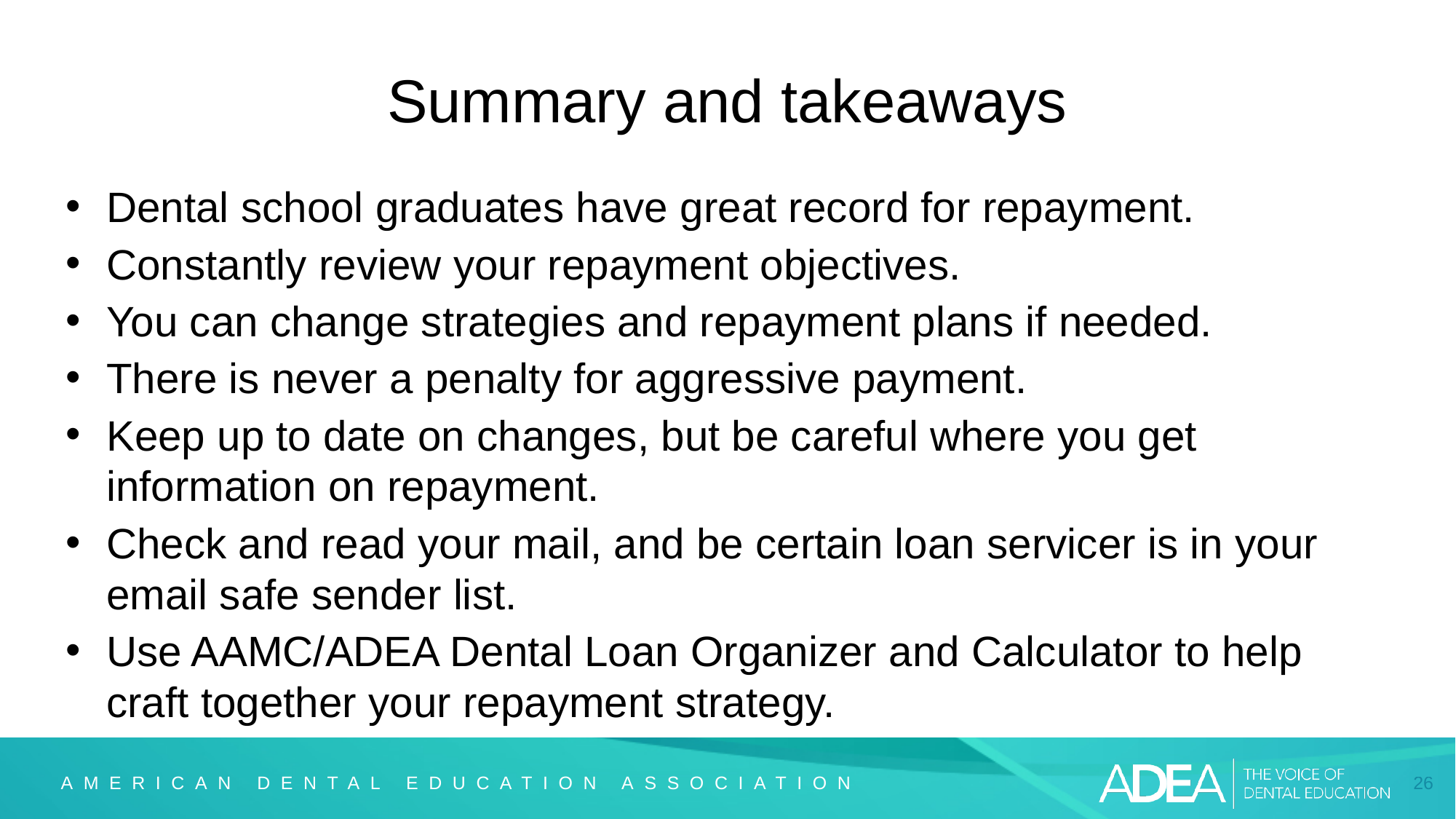

# Summary and takeaways
Dental school graduates have great record for repayment.
Constantly review your repayment objectives.
You can change strategies and repayment plans if needed.
There is never a penalty for aggressive payment.
Keep up to date on changes, but be careful where you get information on repayment.
Check and read your mail, and be certain loan servicer is in your email safe sender list.
Use AAMC/ADEA Dental Loan Organizer and Calculator to help craft together your repayment strategy.